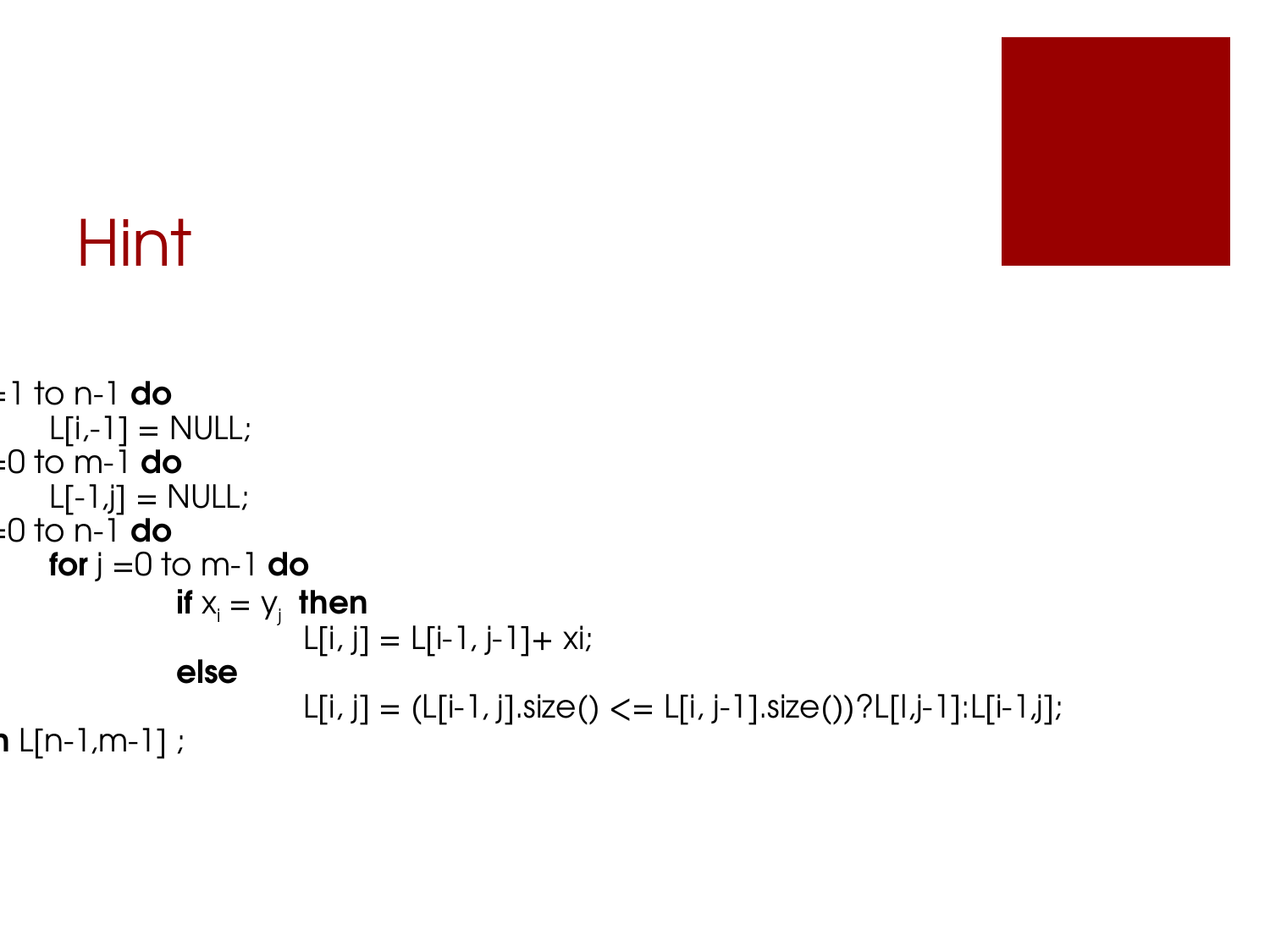

# Hint
for i =1 to n-1 do
	L[i,-1] = NULL;
for j =0 to m-1 do
	L[-1,j] = NULL;
for i =0 to n-1 do
	for j =0 to m-1 do
		if xi = yj  then
			L[i, j] = L[i-1, j-1]+ xi;
		else
			L[i, j] = (L[i-1, j].size() <= L[i, j-1].size())?L[I,j-1]:L[i-1,j];
return L[n-1,m-1]	;